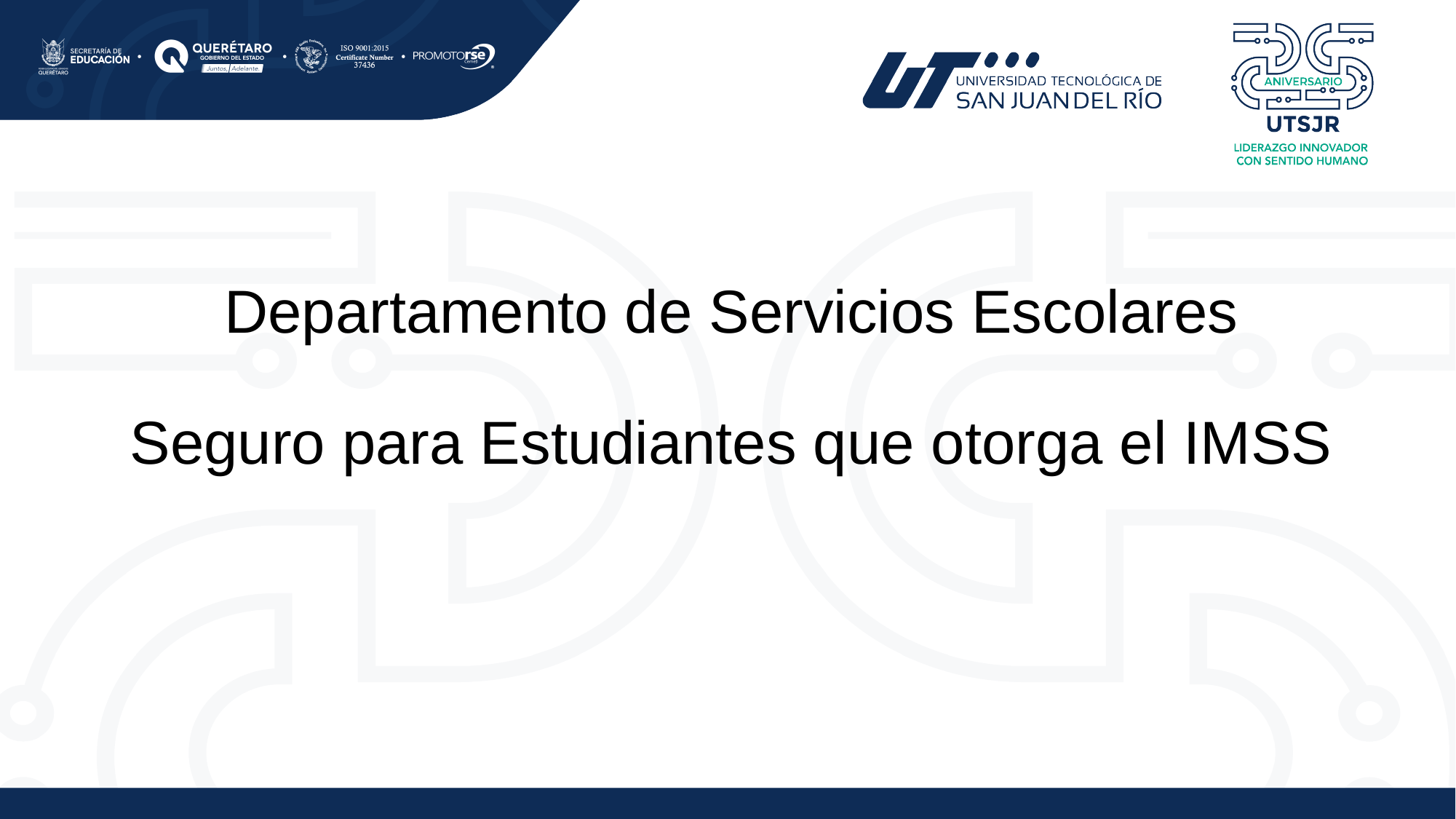

Departamento de Servicios Escolares

Seguro para Estudiantes que otorga el IMSS